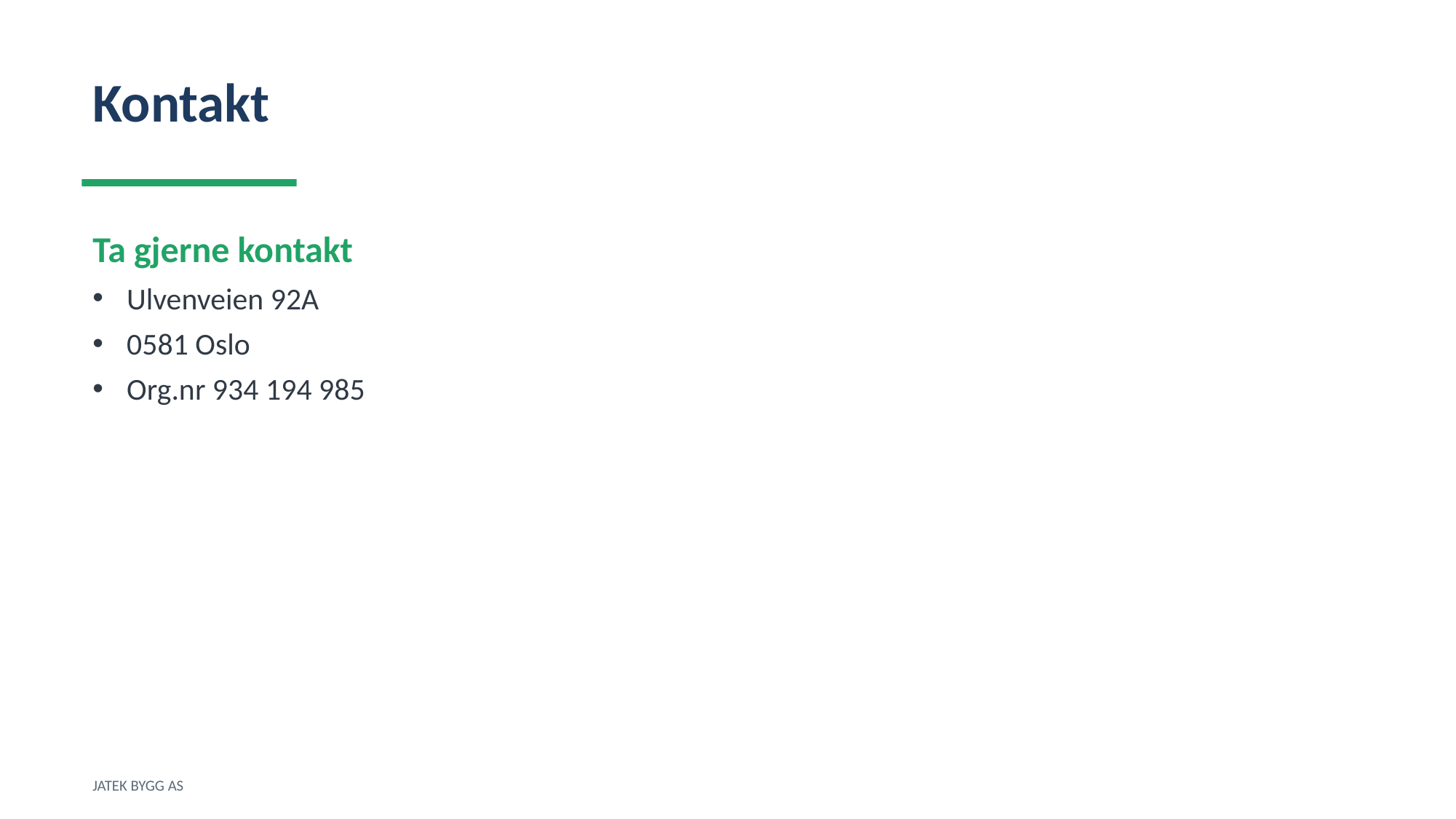

Kontakt

Ta gjerne kontakt
Ulvenveien 92A
0581 Oslo
Org.nr 934 194 985
JATEK BYGG AS